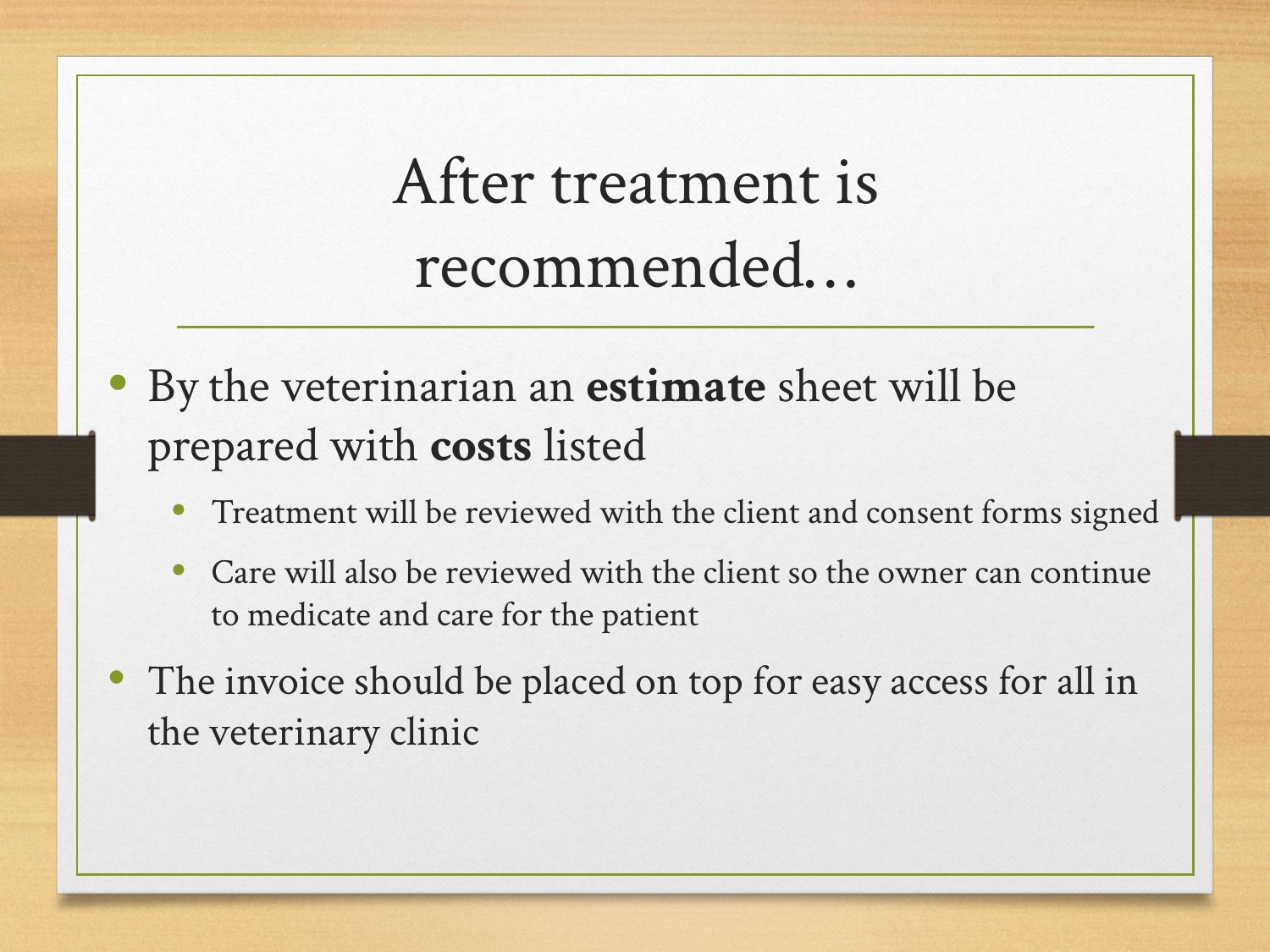

# After treatment is recommended…
By the veterinarian an estimate sheet will be prepared with costs listed
Treatment will be reviewed with the client and consent forms signed
Care will also be reviewed with the client so the owner can continue to medicate and care for the patient
The invoice should be placed on top for easy access for all in the veterinary clinic